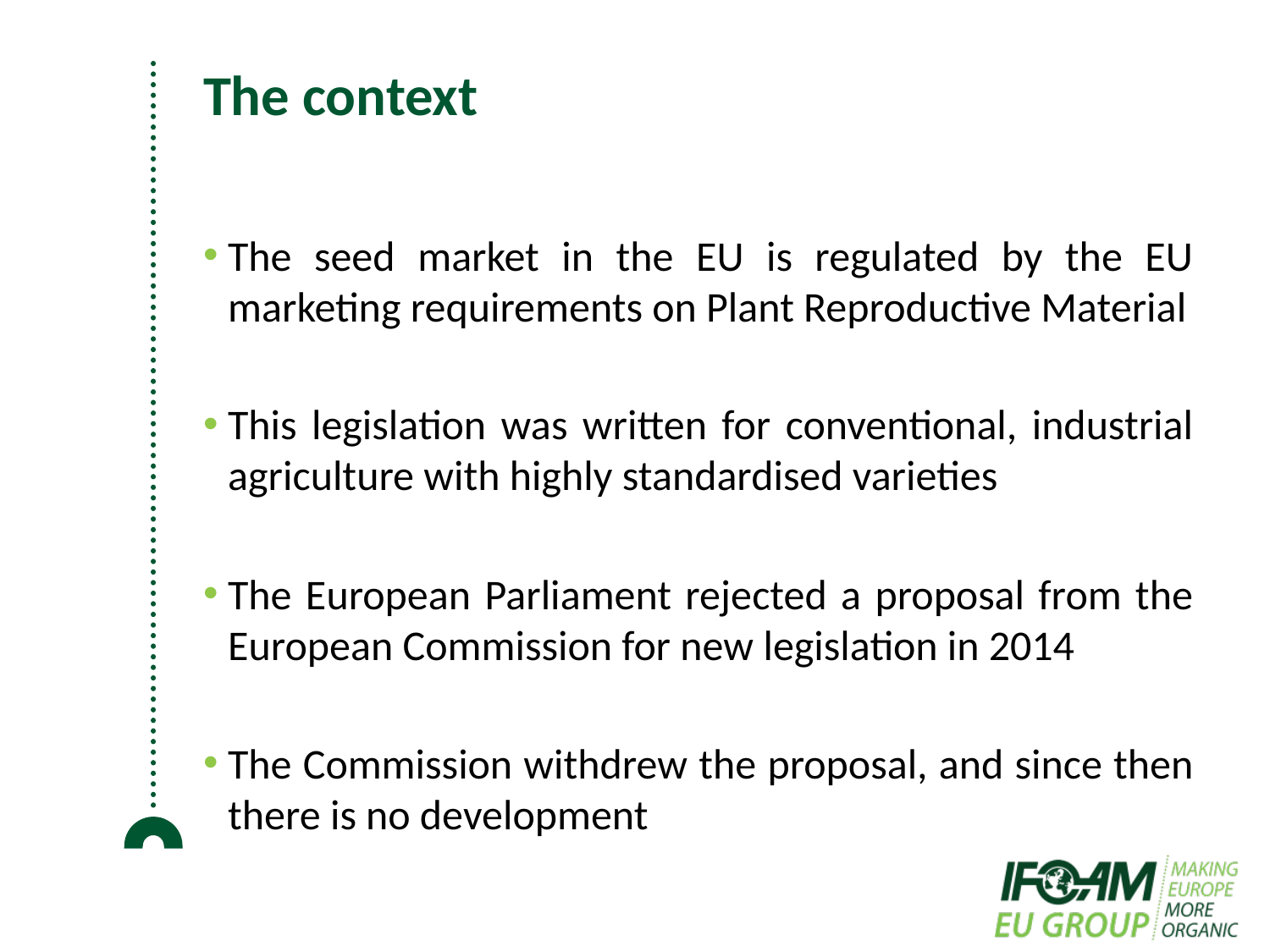

# The context
The seed market in the EU is regulated by the EU marketing requirements on Plant Reproductive Material

This legislation was written for conventional, industrial agriculture with highly standardised varieties

The European Parliament rejected a proposal from the European Commission for new legislation in 2014

The Commission withdrew the proposal, and since then there is no development